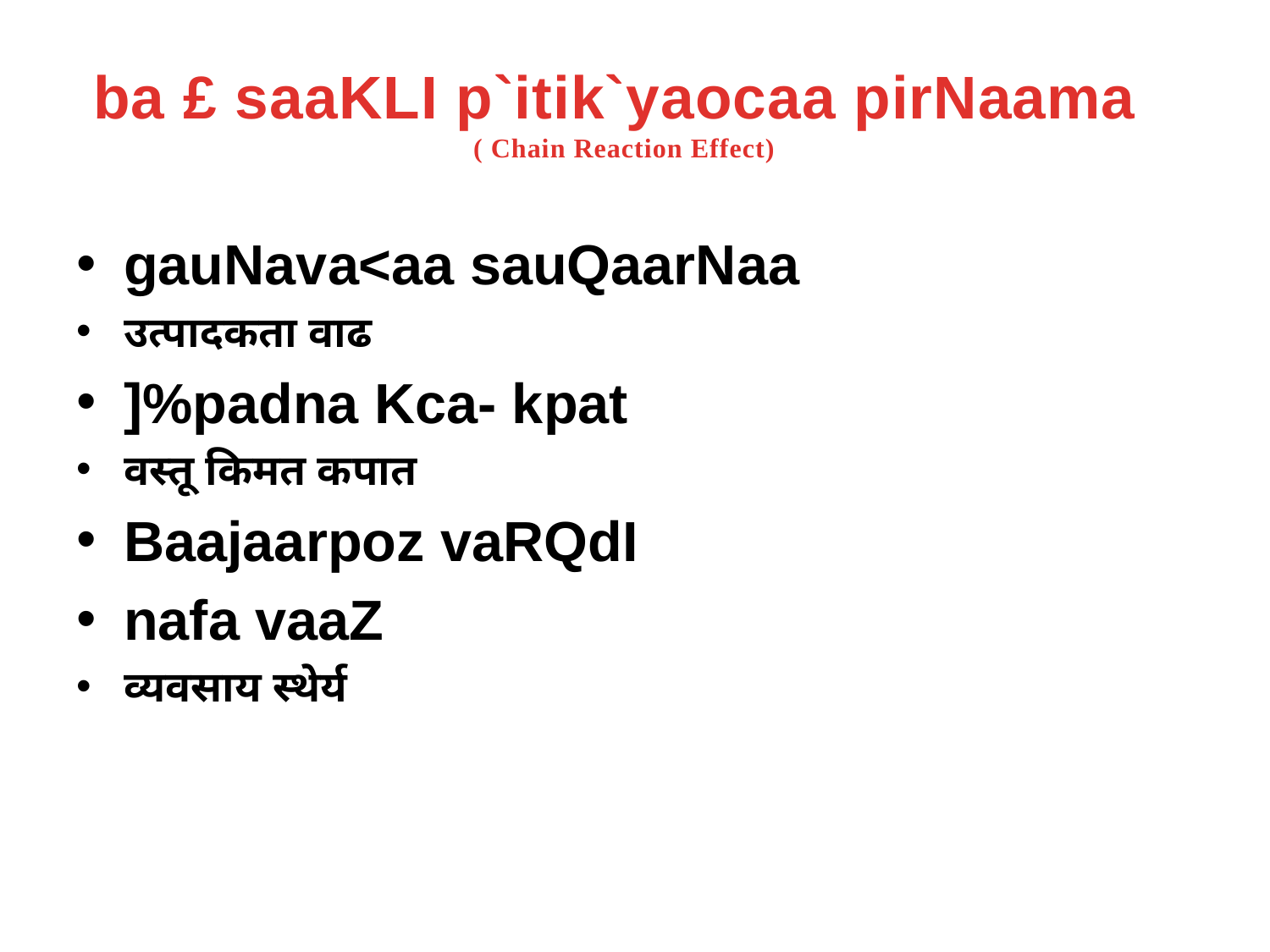

# ba £ saaKLI p`itik`yaocaa pirNaama ( Chain Reaction Effect)
gauNava<aa sauQaarNaa
उत्पादकता वाढ
]%padna Kca- kpat
वस्तू किमत कपात
Baajaarpoz vaRQdI
nafa vaaZ
व्यवसाय स्थेर्य